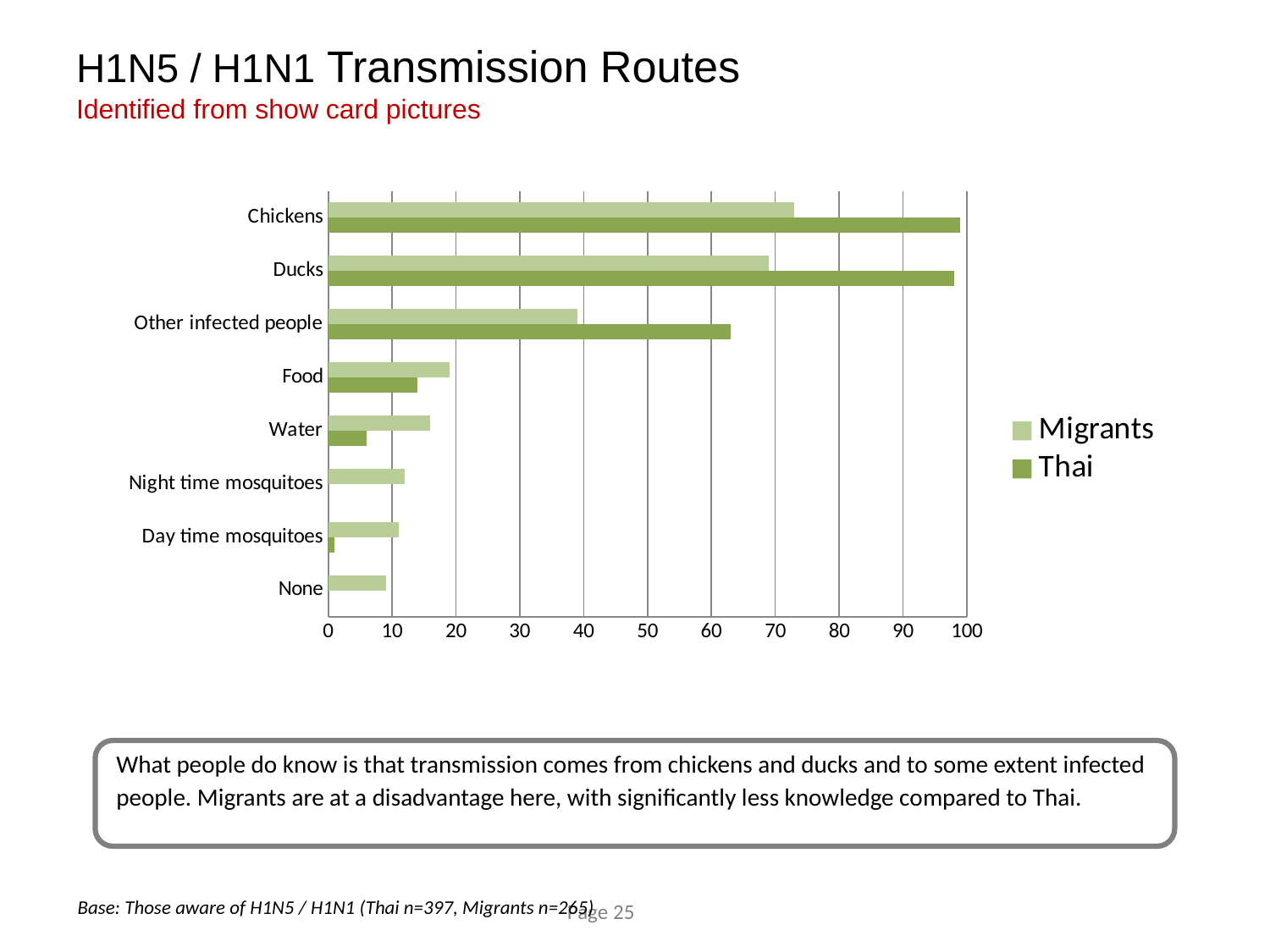

# H1N5 / H1N1 Transmission Routes Identified from show card pictures

### Chart

| Category | Thai | Migrants |
|---|---|---|
| None | 0.0 | 9.0 |
| Day time mosquitoes | 1.0 | 11.0 |
| Night time mosquitoes | 0.0 | 12.0 |
| Water | 6.0 | 16.0 |
| Food | 14.0 | 19.0 |
| Other infected people | 63.0 | 39.0 |
| Ducks | 98.0 | 69.0 |
| Chickens | 99.0 | 73.0 |
What people do know is that transmission comes from chickens and ducks and to some extent infected people. Migrants are at a disadvantage here, with significantly less knowledge compared to Thai.
Base: Those aware of H1N5 / H1N1 (Thai n=397, Migrants n=265)